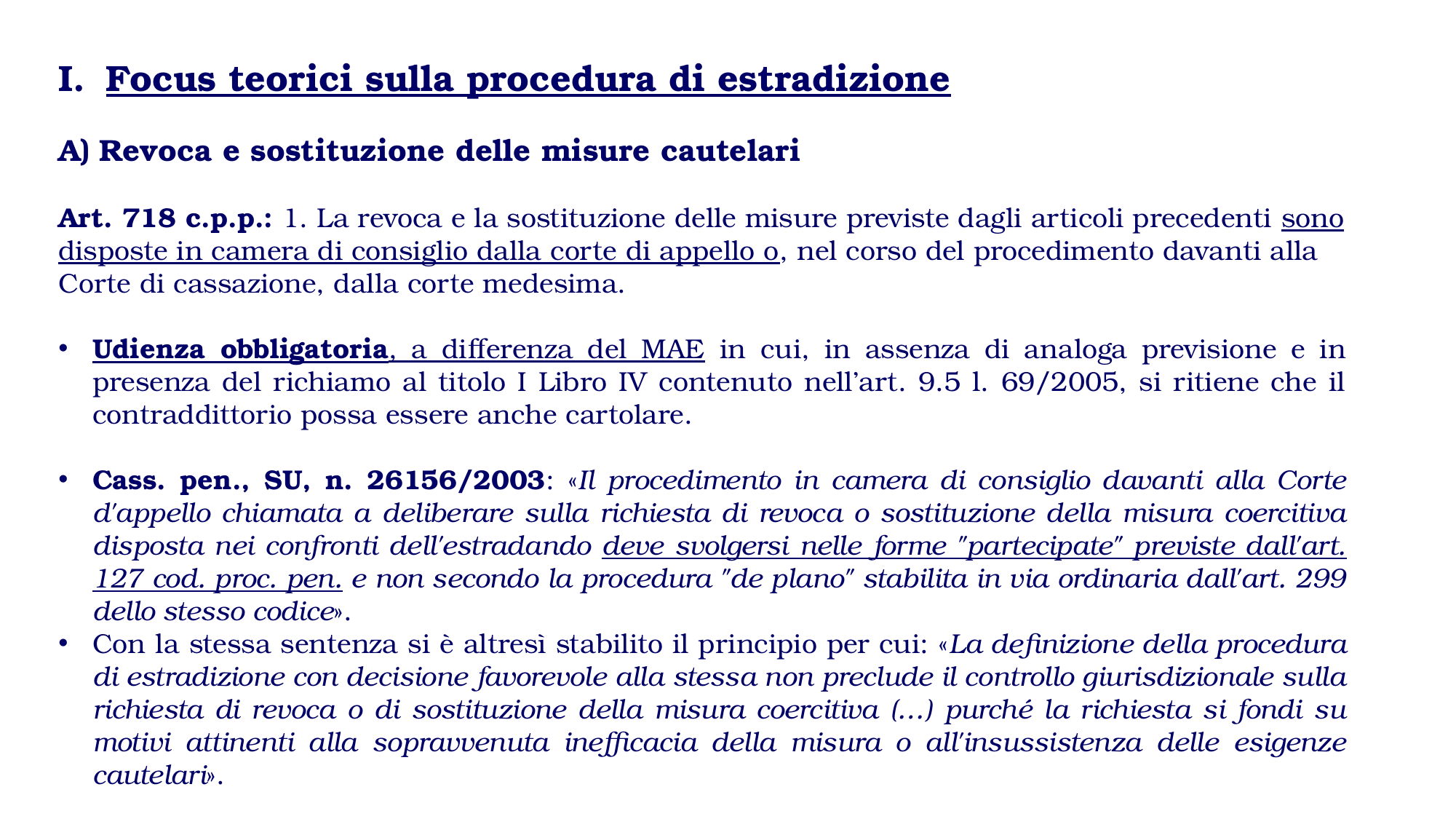

Focus teorici sulla procedura di estradizione

Revoca e sostituzione delle misure cautelari

Art. 718 c.p.p.: 1. La revoca e la sostituzione delle misure previste dagli articoli precedenti sono disposte in camera di consiglio dalla corte di appello o, nel corso del procedimento davanti alla Corte di cassazione, dalla corte medesima.
Udienza obbligatoria, a differenza del MAE in cui, in assenza di analoga previsione e in presenza del richiamo al titolo I Libro IV contenuto nell’art. 9.5 l. 69/2005, si ritiene che il contraddittorio possa essere anche cartolare.

Cass. pen., SU, n. 26156/2003: «Il procedimento in camera di consiglio davanti alla Corte d'appello chiamata a deliberare sulla richiesta di revoca o sostituzione della misura coercitiva disposta nei confronti dell'estradando deve svolgersi nelle forme "partecipate" previste dall'art. 127 cod. proc. pen. e non secondo la procedura "de plano" stabilita in via ordinaria dall'art. 299 dello stesso codice».
Con la stessa sentenza si è altresì stabilito il principio per cui: «La definizione della procedura di estradizione con decisione favorevole alla stessa non preclude il controllo giurisdizionale sulla richiesta di revoca o di sostituzione della misura coercitiva (…) purché la richiesta si fondi su motivi attinenti alla sopravvenuta inefficacia della misura o all'insussistenza delle esigenze cautelari».